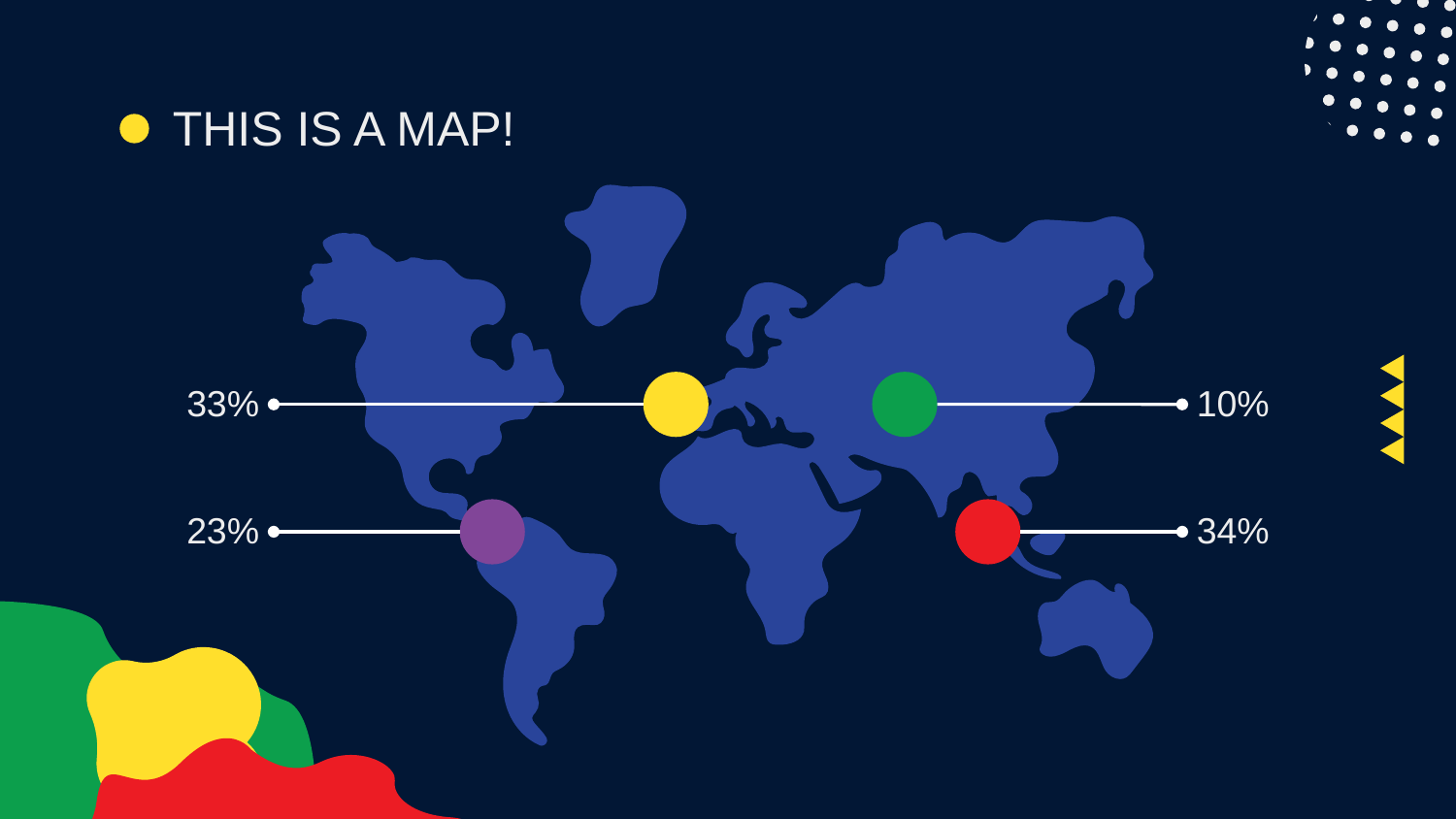

# THIS IS A MAP!

33%
10%

23%
34%